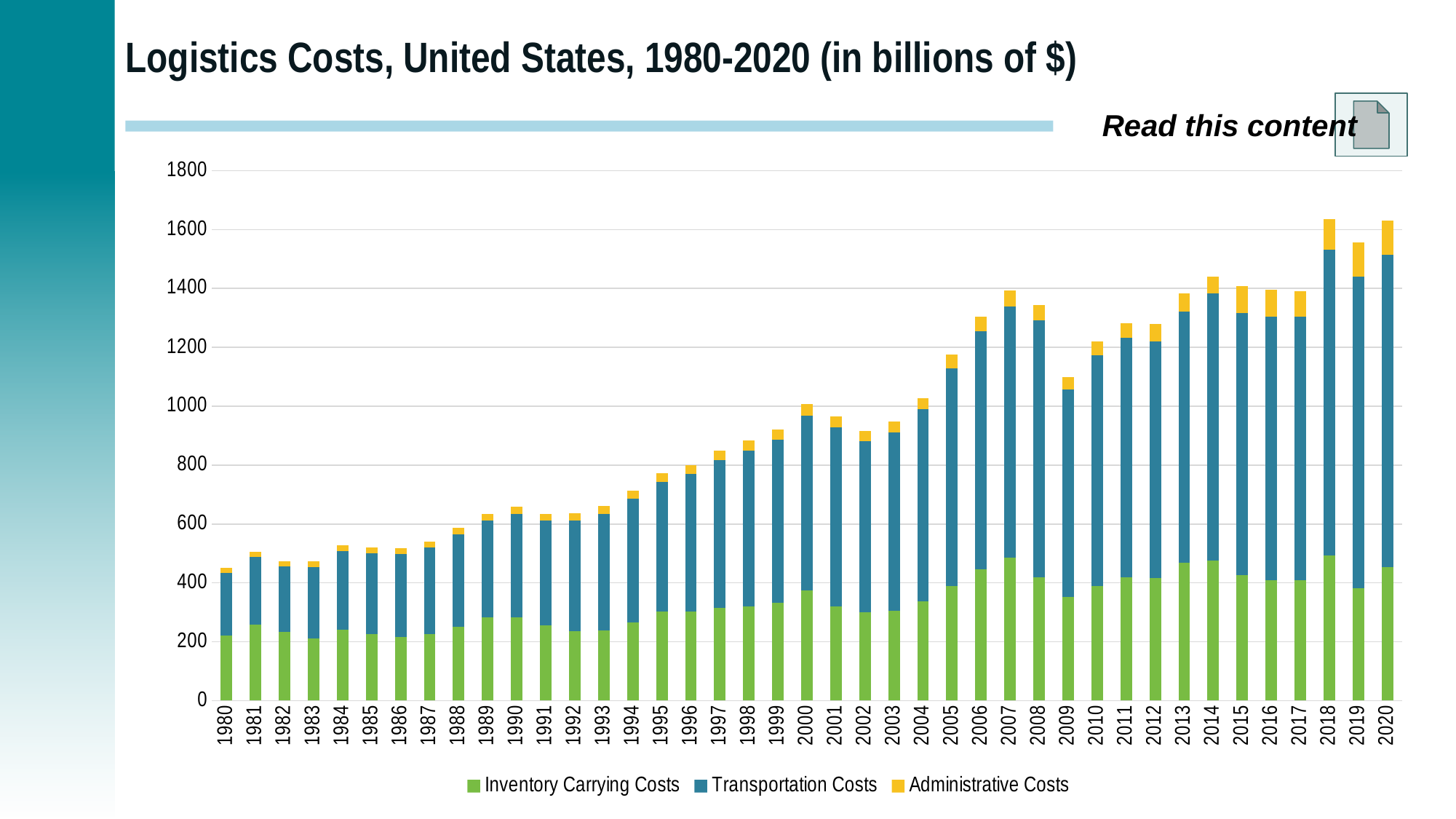

# Logistics Costs, United States, 1980-2020 (in billions of $)

Read this content

### Chart

| Category | Inventory Carrying Costs | Transportation Costs | Administrative Costs |
|---|---|---|---|
| 1980 | 220.0 | 214.0 | 18.0 |
| 1981 | 259.0 | 228.0 | 19.0 |
| 1982 | 234.0 | 222.0 | 18.0 |
| 1983 | 211.0 | 243.0 | 18.0 |
| 1984 | 240.0 | 268.0 | 20.0 |
| 1985 | 227.0 | 274.0 | 20.0 |
| 1986 | 217.0 | 281.0 | 20.0 |
| 1987 | 225.0 | 294.0 | 21.0 |
| 1988 | 251.0 | 313.0 | 23.0 |
| 1989 | 282.0 | 329.0 | 24.0 |
| 1990 | 283.0 | 351.0 | 25.0 |
| 1991 | 256.0 | 355.0 | 24.0 |
| 1992 | 237.0 | 375.0 | 24.0 |
| 1993 | 239.0 | 396.0 | 25.0 |
| 1994 | 265.0 | 420.0 | 27.0 |
| 1995 | 302.0 | 441.0 | 30.0 |
| 1996 | 303.0 | 467.0 | 31.0 |
| 1997 | 314.0 | 503.0 | 33.0 |
| 1998 | 321.0 | 529.0 | 34.0 |
| 1999 | 333.0 | 554.0 | 35.0 |
| 2000 | 374.0 | 594.0 | 39.0 |
| 2001 | 320.0 | 609.0 | 37.0 |
| 2002 | 300.0 | 582.0 | 35.0 |
| 2003 | 304.0 | 607.0 | 36.0 |
| 2004 | 337.0 | 652.0 | 39.0 |
| 2005 | 390.0 | 739.0 | 46.0 |
| 2006 | 446.0 | 809.0 | 50.2 |
| 2007 | 485.0 | 855.0 | 54.0 |
| 2008 | 419.0 | 872.0 | 52.0 |
| 2009 | 352.0 | 705.0 | 43.0 |
| 2010 | 388.0 | 786.0 | 47.0 |
| 2011 | 418.0 | 815.0 | 49.0 |
| 2012 | 417.3 | 803.8 | 58.9 |
| 2013 | 469.0 | 852.0 | 63.0 |
| 2014 | 476.0 | 907.0 | 56.0 |
| 2015 | 427.3 | 889.9 | 91.0 |
| 2016 | 409.8 | 894.7 | 90.0 |
| 2017 | 409.0 | 895.0 | 88.0 |
| 2018 | 493.7 | 1037.4 | 104.4 |
| 2019 | 381.6 | 1059.0 | 116.9 |
| 2020 | 454.6 | 1059.1 | 116.1 |